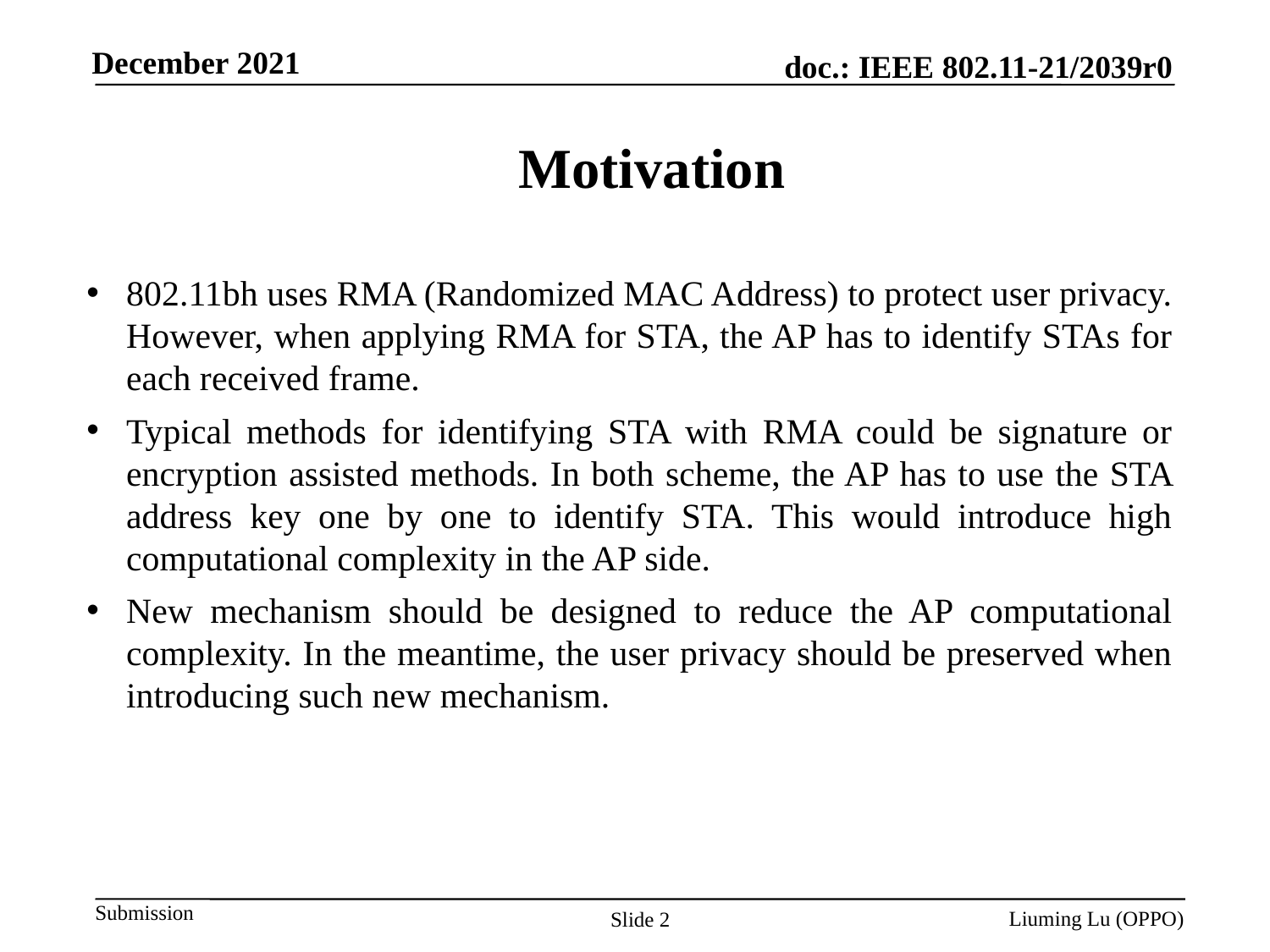

# Motivation
802.11bh uses RMA (Randomized MAC Address) to protect user privacy. However, when applying RMA for STA, the AP has to identify STAs for each received frame.
Typical methods for identifying STA with RMA could be signature or encryption assisted methods. In both scheme, the AP has to use the STA address key one by one to identify STA. This would introduce high computational complexity in the AP side.
New mechanism should be designed to reduce the AP computational complexity. In the meantime, the user privacy should be preserved when introducing such new mechanism.
Liuming Lu (OPPO)
Slide 2